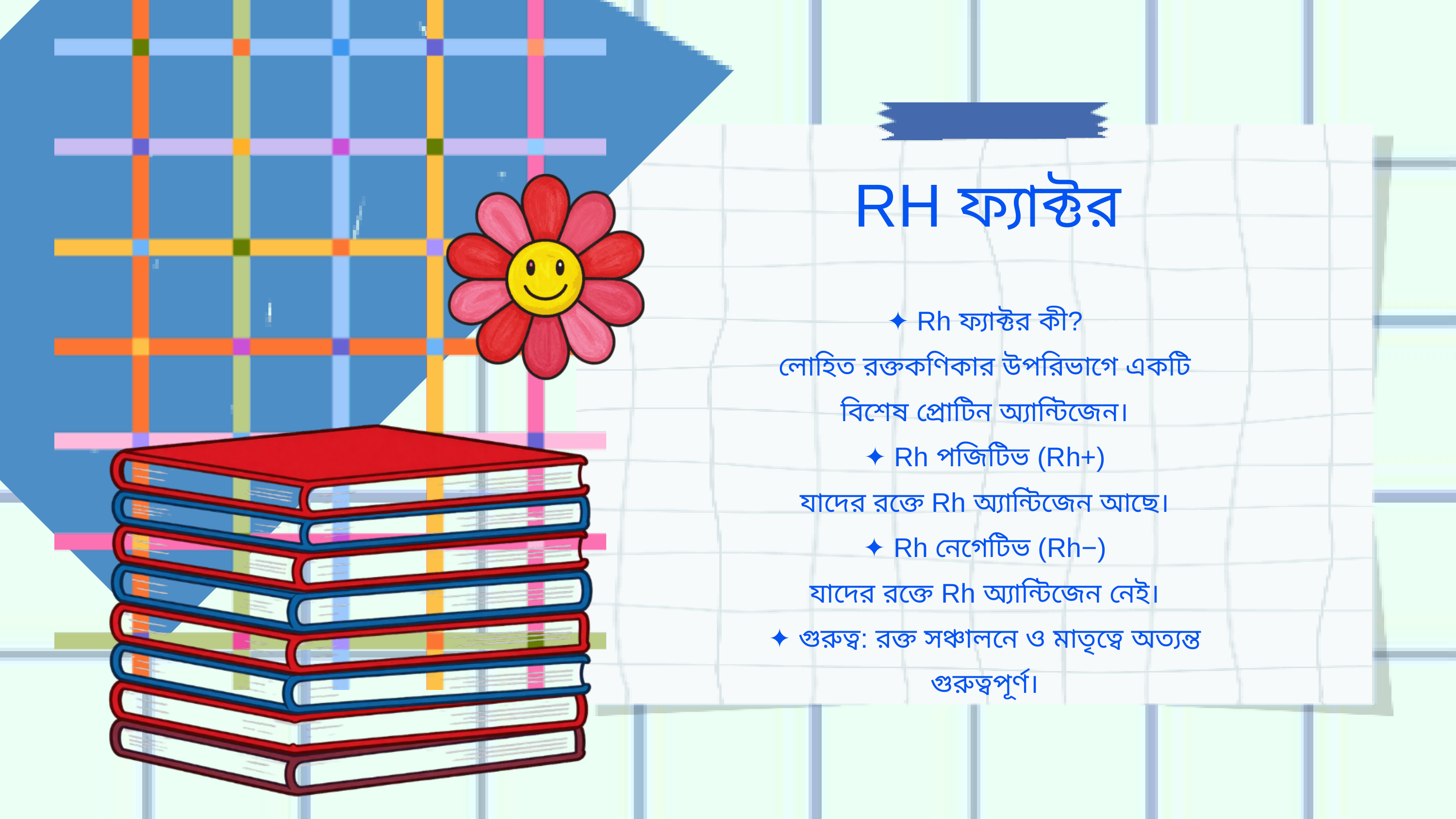

RH ফ্যাক্টর

✦ Rh ফ্যাক্টর কী?
লোহিত রক্তকণিকার উপরিভাগে একটি বিশেষ প্রোটিন অ্যান্টিজেন।
✦ Rh পজিটিভ (Rh+)
যাদের রক্তে Rh অ্যান্টিজেন আছে।
✦ Rh নেগেটিভ (Rh−)
যাদের রক্তে Rh অ্যান্টিজেন নেই।
✦ গুরুত্ব: রক্ত সঞ্চালনে ও মাতৃত্বে অত্যন্ত গুরুত্বপূর্ণ।